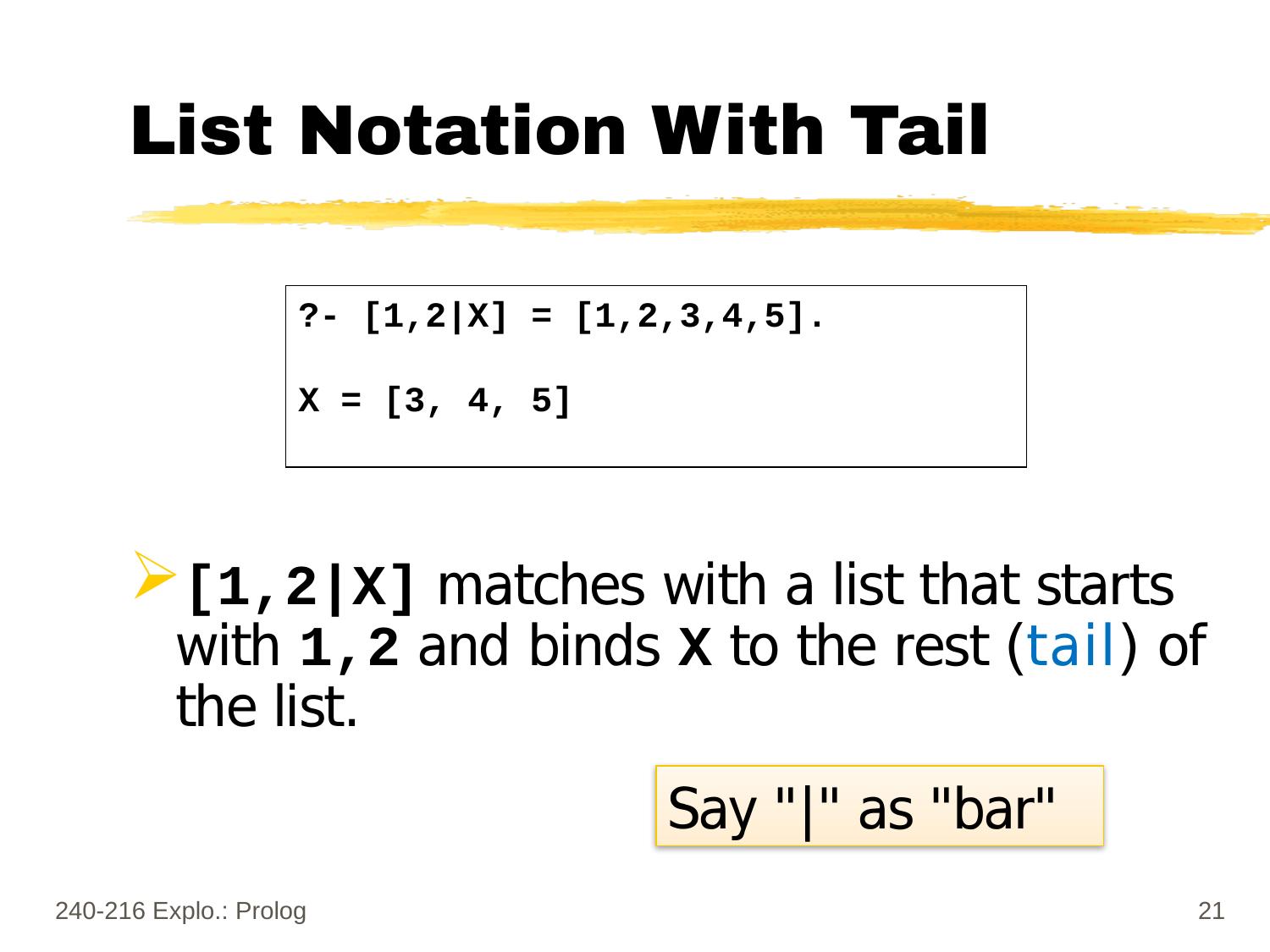

# List Notation With Tail
?- [1,2|X] = [1,2,3,4,5].
X = [3, 4, 5]
[1,2|X] matches with a list that starts with 1,2 and binds X to the rest (tail) of the list.

Say "|" as "bar"
240-216 Explo.: Prolog
21